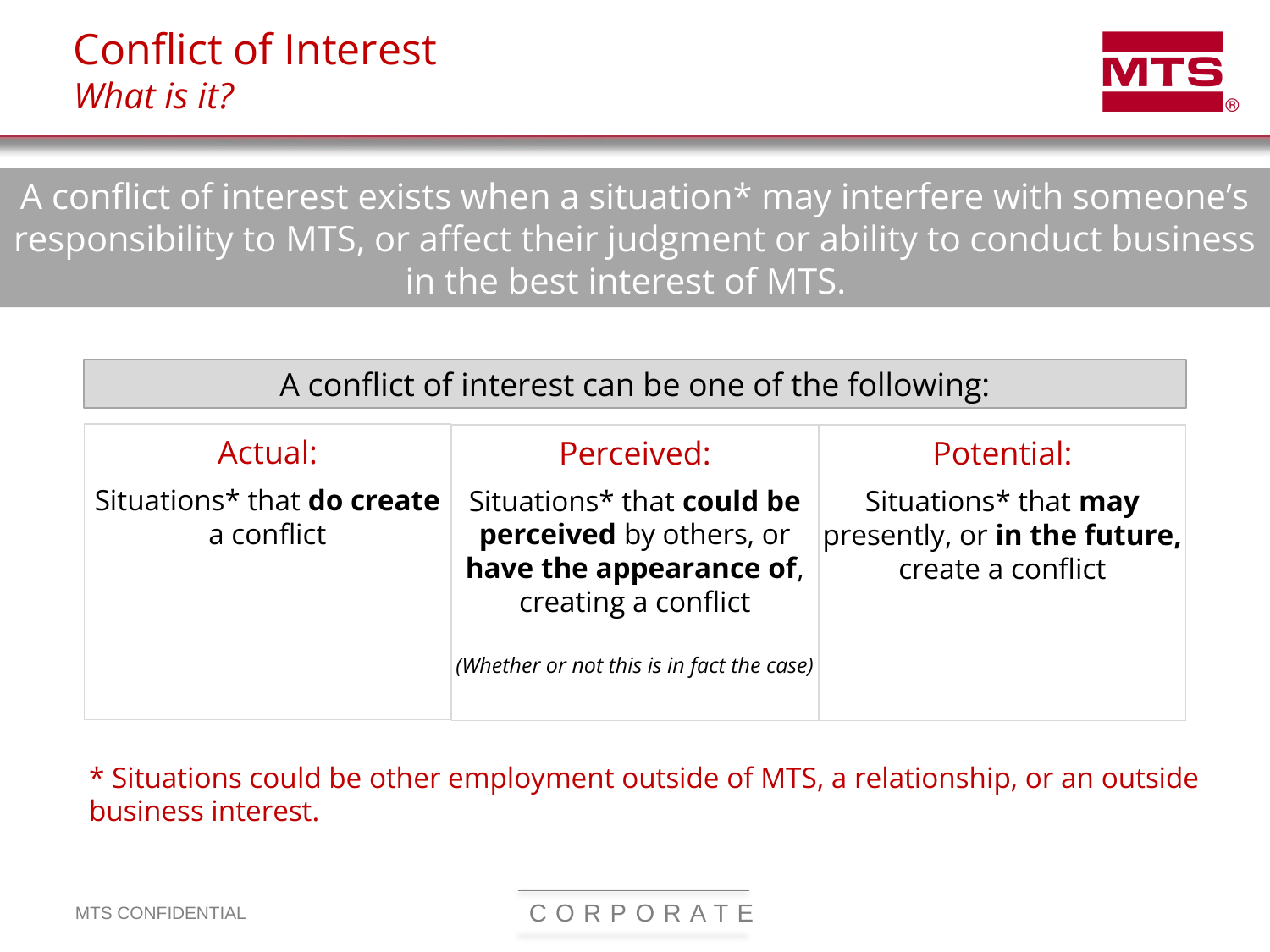

# Conflict of Interest What is it?
A conflict of interest exists when a situation* may interfere with someone’s responsibility to MTS, or affect their judgment or ability to conduct business in the best interest of MTS.
A conflict of interest can be one of the following:

Actual:
Situations* that do create a conflict

Perceived:
Situations* that could be perceived by others, or have the appearance of, creating a conflict

(Whether or not this is in fact the case)

Potential:
Situations* that may presently, or in the future, create a conflict
* Situations could be other employment outside of MTS, a relationship, or an outside business interest.